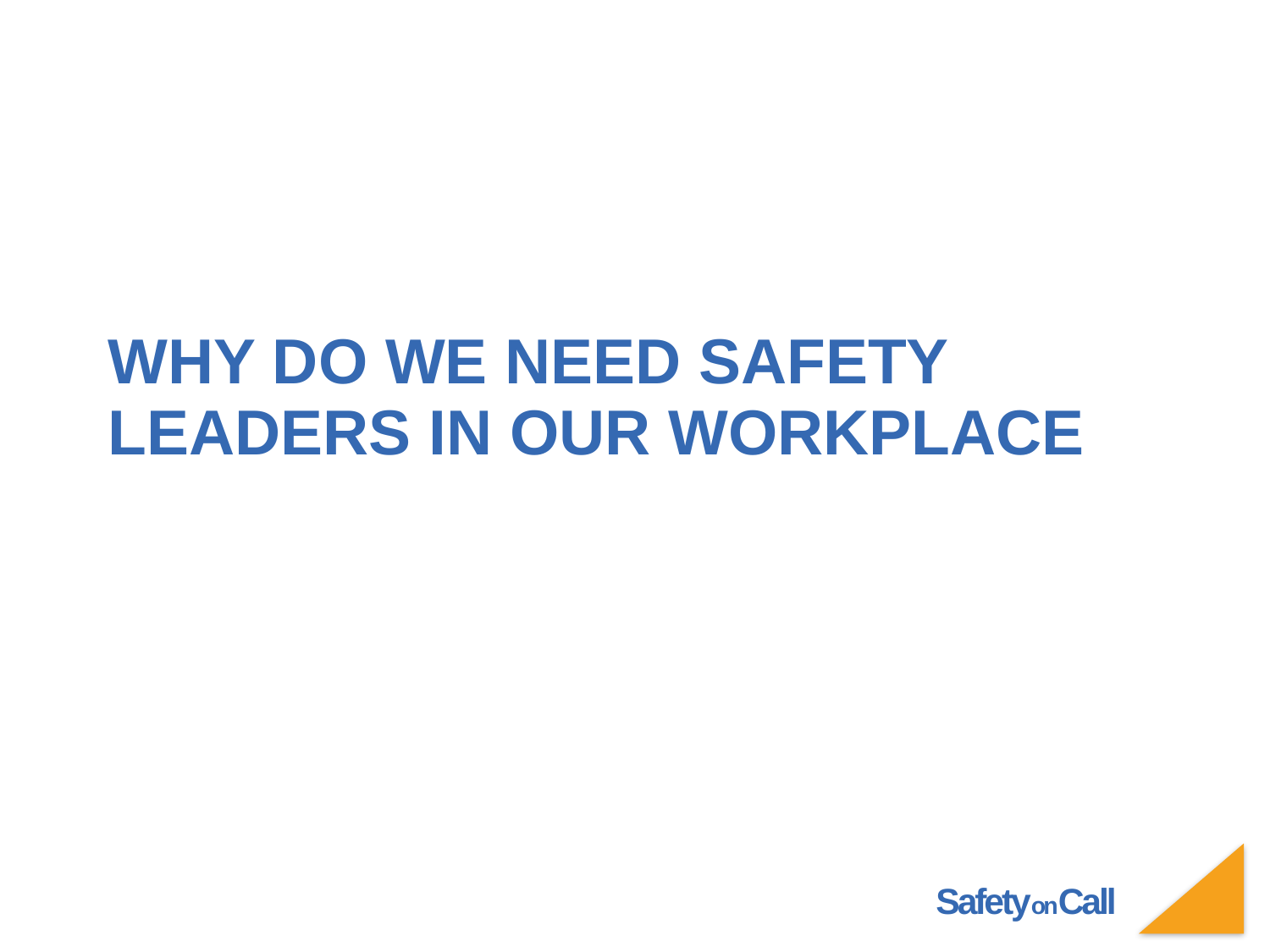

# Why do we need safety leaders in our workplace